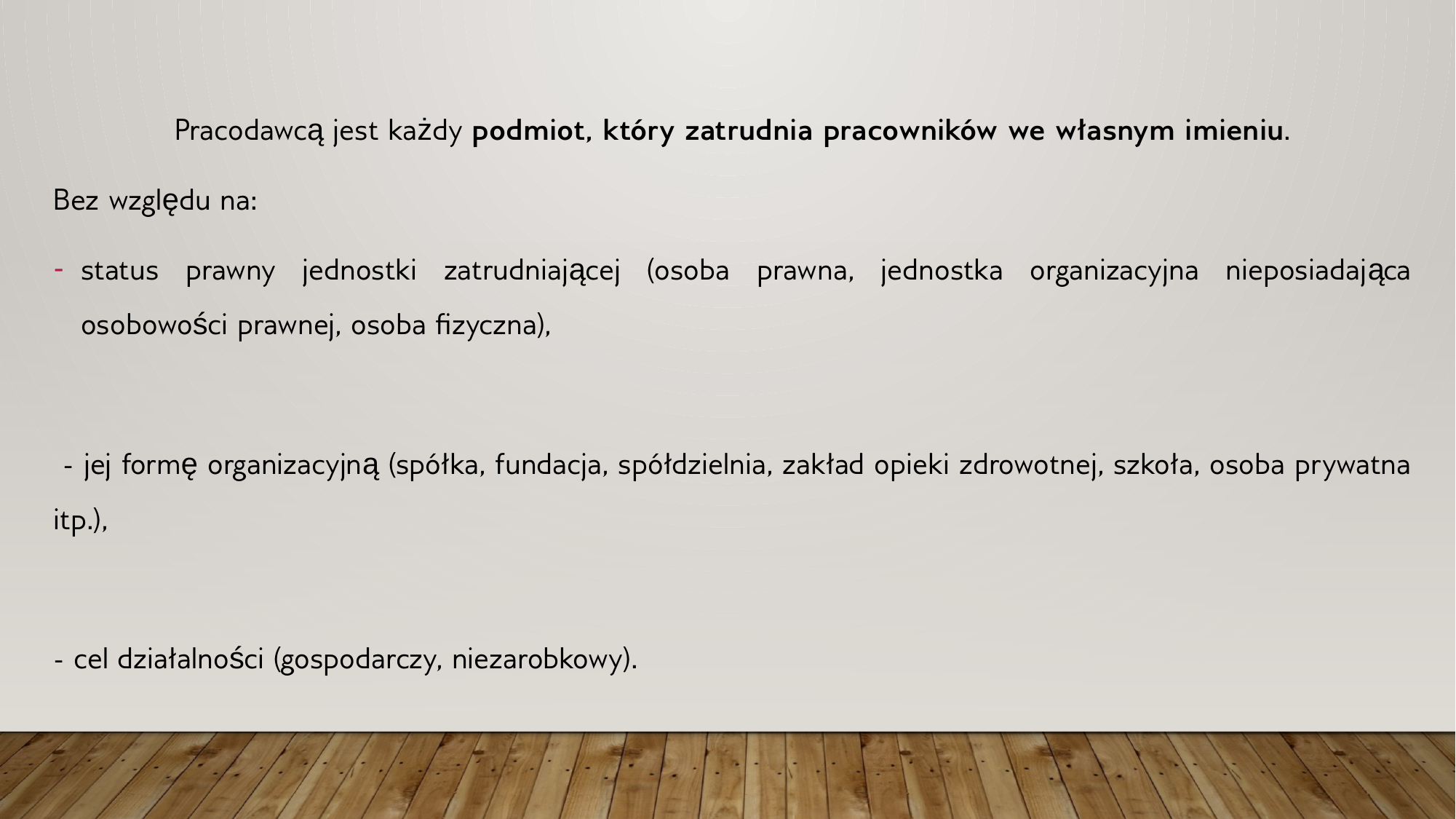

Pracodawcą jest każdy podmiot, który zatrudnia pracowników we własnym imieniu.
Bez względu na:
status prawny jednostki zatrudniającej (osoba prawna, jednostka organizacyjna nieposiadająca osobowości prawnej, osoba fizyczna),

 - jej formę organizacyjną (spółka, fundacja, spółdzielnia, zakład opieki zdrowotnej, szkoła, osoba prywatna itp.),

- cel działalności (gospodarczy, niezarobkowy).